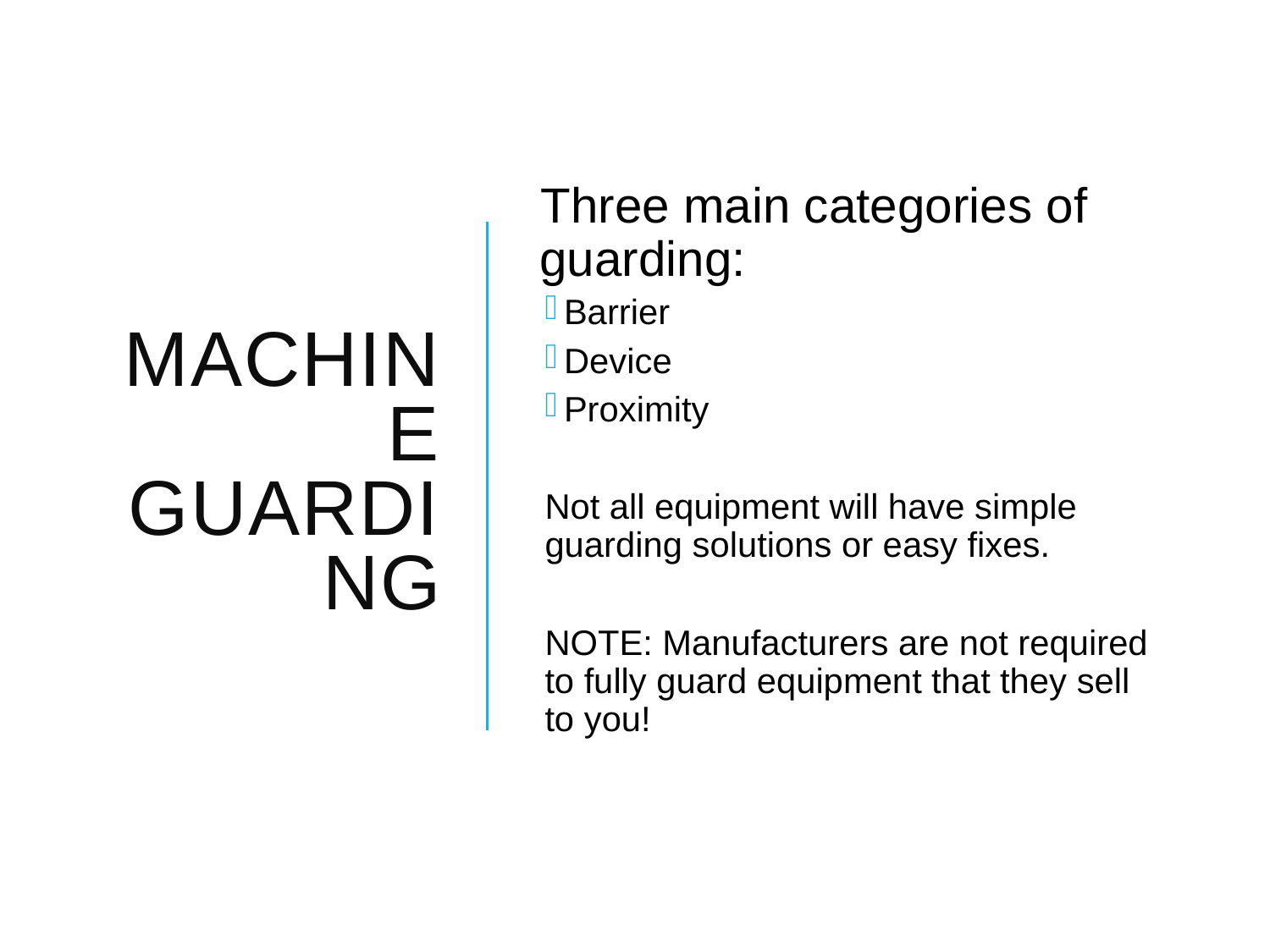

# Machine Guarding
Three main categories of guarding:
Barrier
Device
Proximity

Not all equipment will have simple guarding solutions or easy fixes.

NOTE: Manufacturers are not required to fully guard equipment that they sell to you!